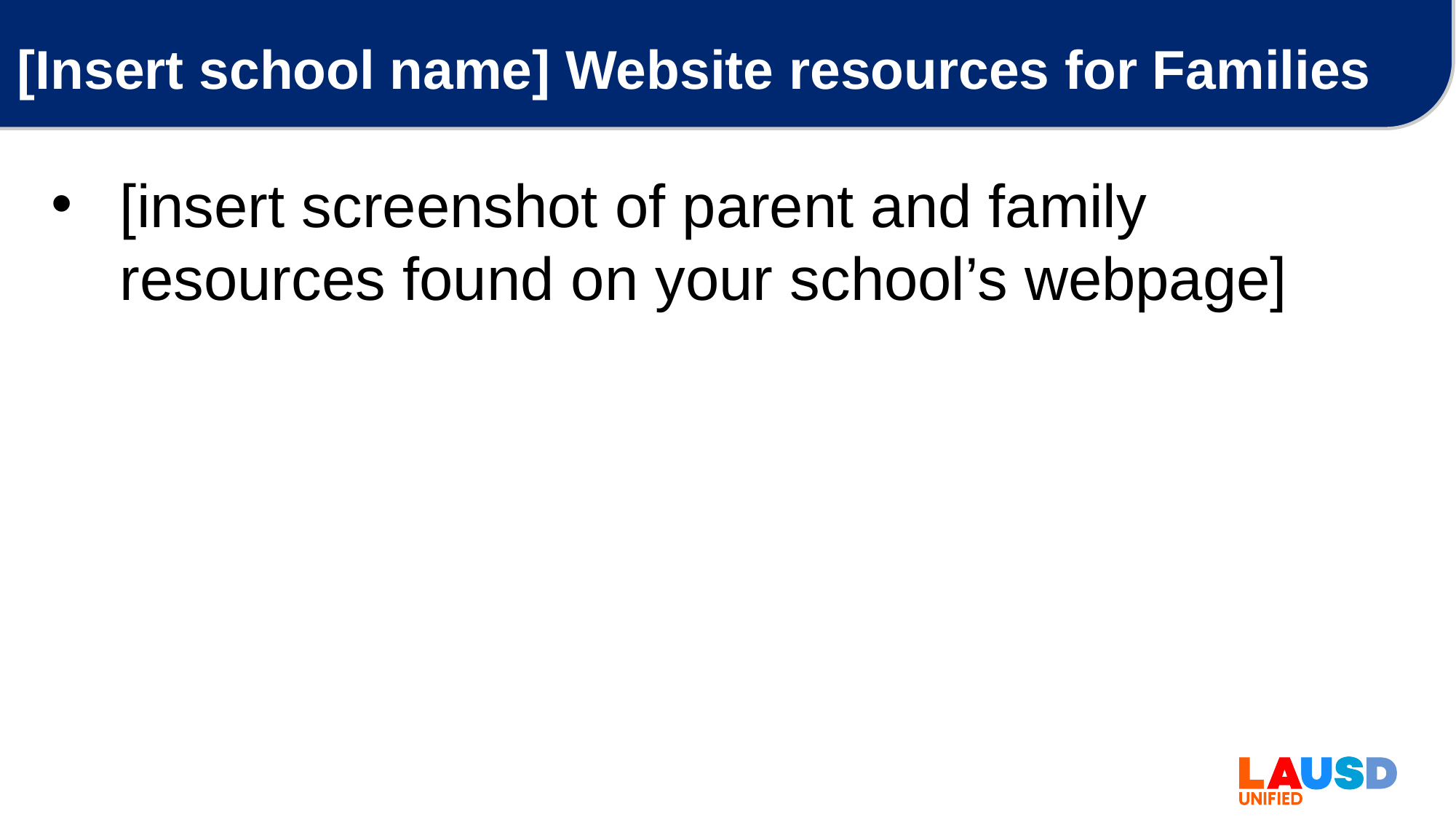

# [Insert school name] Website resources for Families
[insert screenshot of parent and family resources found on your school’s webpage]